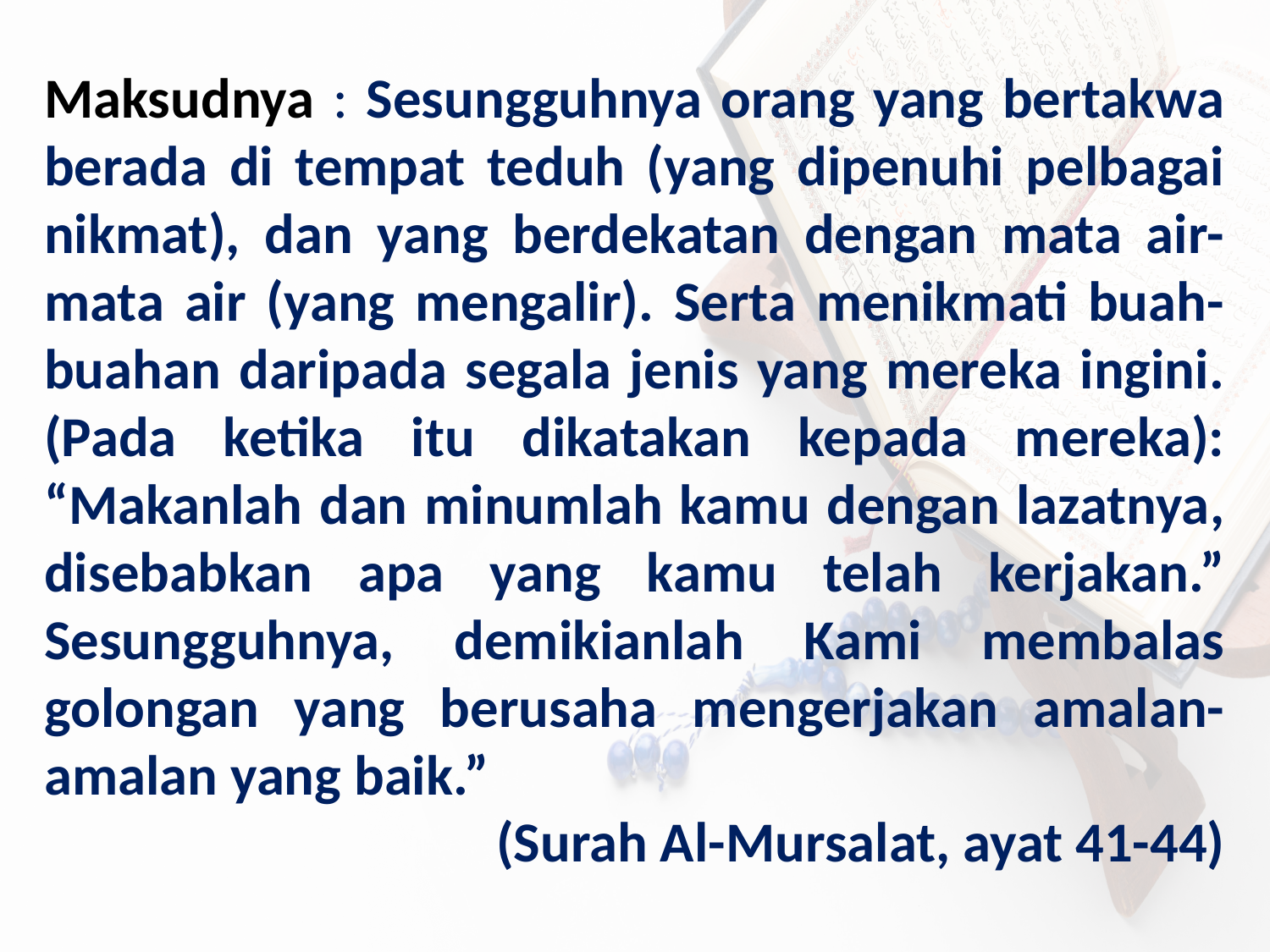

Maksudnya : Sesungguhnya orang yang bertakwa berada di tempat teduh (yang dipenuhi pelbagai nikmat), dan yang berdekatan dengan mata air-mata air (yang mengalir). Serta menikmati buah-buahan daripada segala jenis yang mereka ingini. (Pada ketika itu dikatakan kepada mereka): “Makanlah dan minumlah kamu dengan lazatnya, disebabkan apa yang kamu telah kerjakan.” Sesungguhnya, demikianlah Kami membalas golongan yang berusaha mengerjakan amalan-amalan yang baik.”
                                  (Surah Al-Mursalat, ayat 41-44)